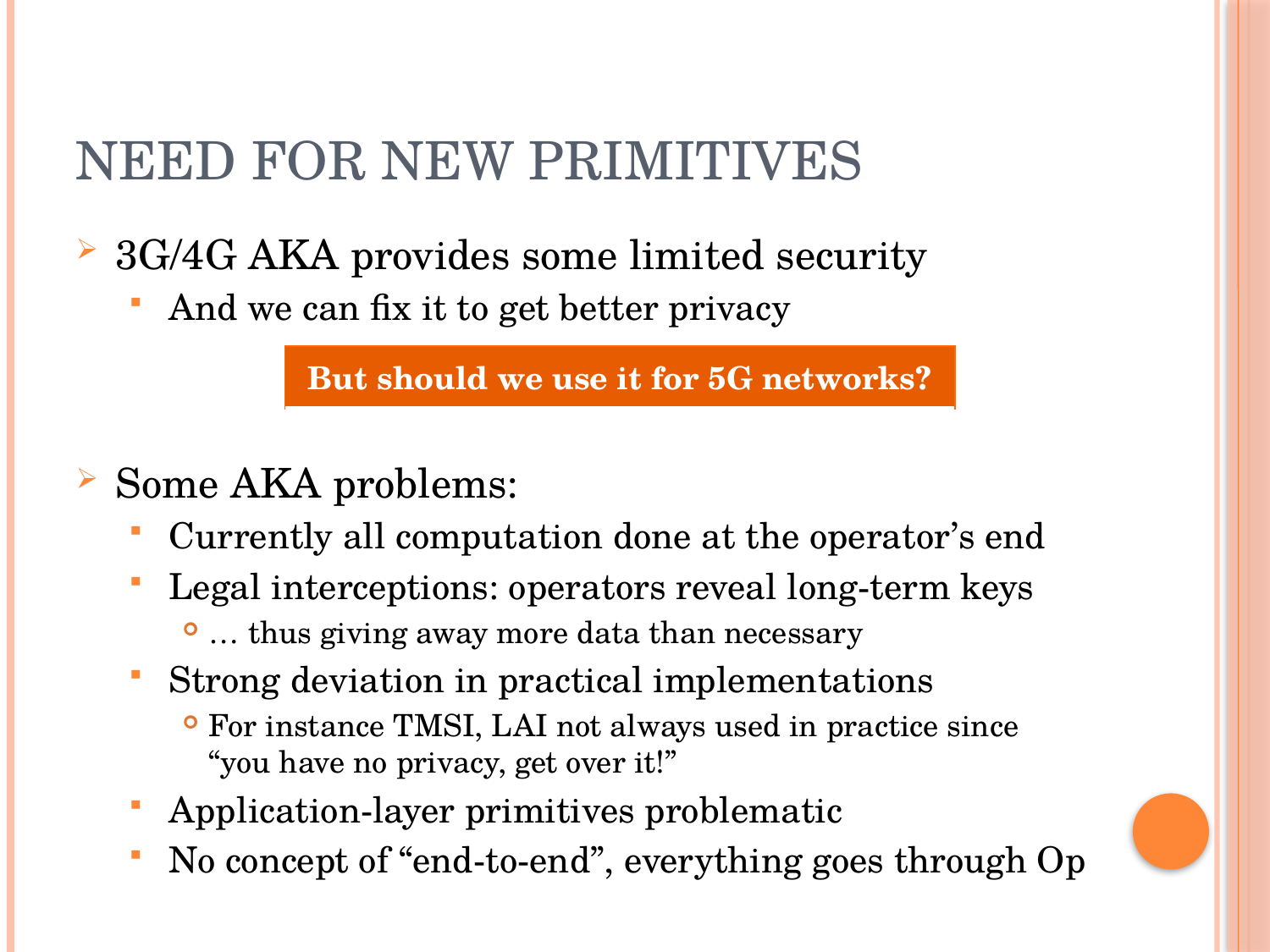

# Need for new primitives
3G/4G AKA provides some limited security
And we can fix it to get better privacy

Some AKA problems:
Currently all computation done at the operator’s end
Legal interceptions: operators reveal long-term keys
… thus giving away more data than necessary
Strong deviation in practical implementations
For instance TMSI, LAI not always used in practice since “you have no privacy, get over it!”
Application-layer primitives problematic
No concept of “end-to-end”, everything goes through Op

| But should we use it for 5G networks? |
| --- |